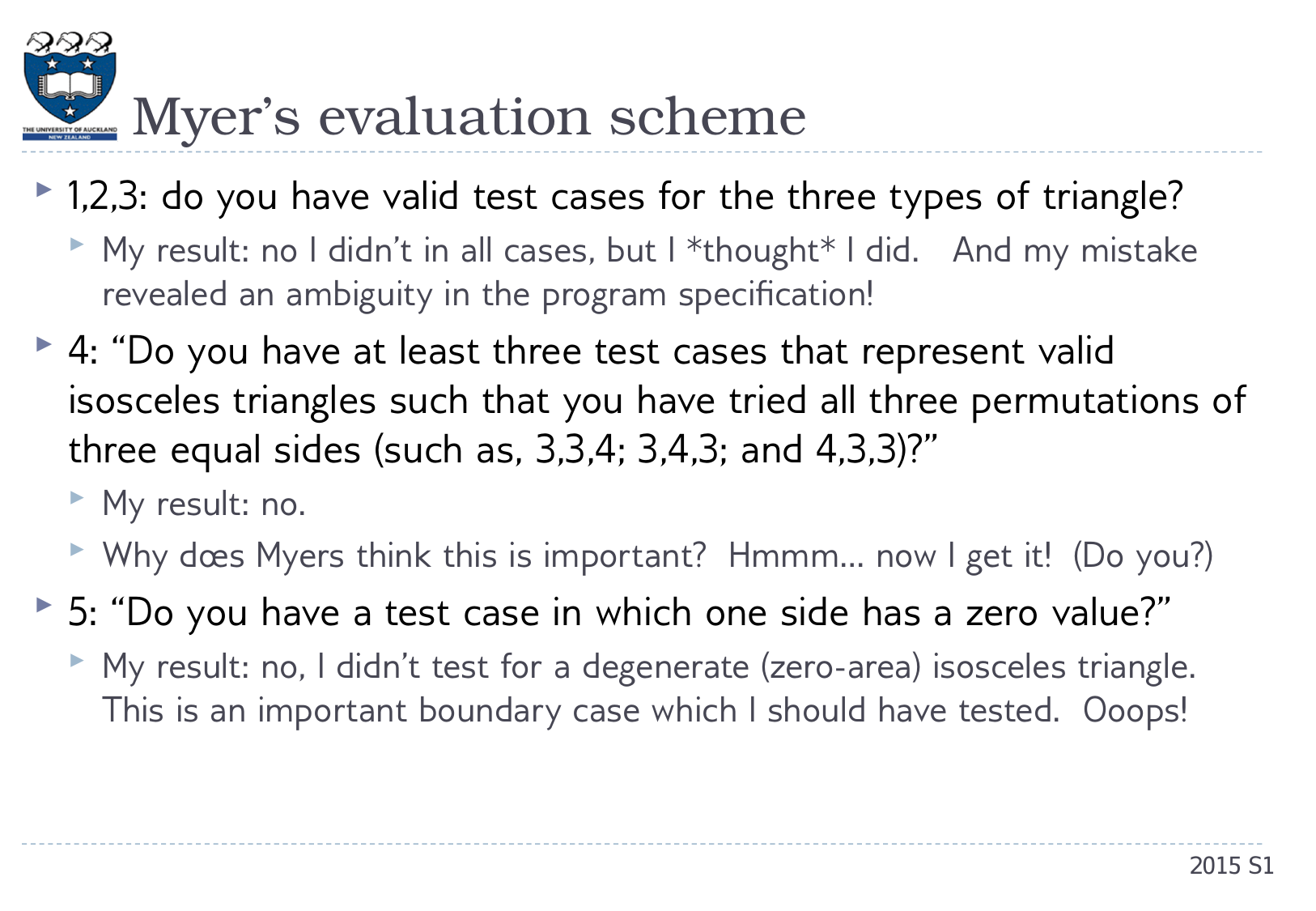

# Myer’s evaluation scheme
1,2,3: do you have valid test cases for the three types of triangle?
My result: no I didn’t in all cases, but I *thought* I did.   And my mistake revealed an ambiguity in the program specification!
4: “Do you have at least three test cases that represent valid isosceles triangles such that you have tried all three permutations of three equal sides (such as, 3,3,4; 3,4,3; and 4,3,3)?”
My result: no.
Why does Myers think this is important?  Hmmm… now I get it!  (Do you?)
5: “Do you have a test case in which one side has a zero value?”
My result: no, I didn’t test for a degenerate (zero-area) isosceles triangle.  This is an important boundary case which I should have tested.  Ooops!
2015 S1